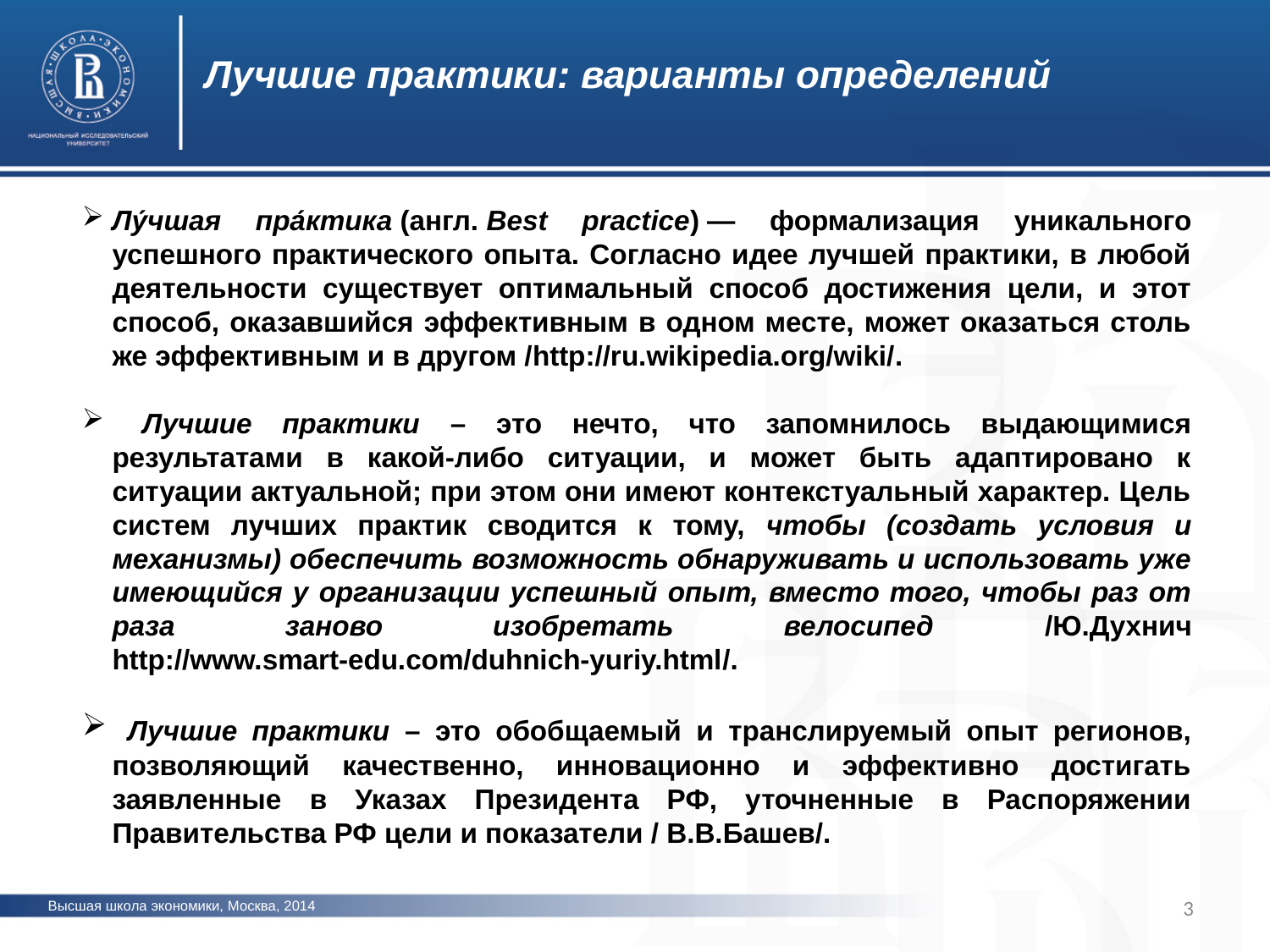

Лучшие практики: варианты определений

Лу́чшая пра́ктика (англ. Best practice) — формализация уникального успешного практического опыта. Согласно идее лучшей практики, в любой деятельности существует оптимальный способ достижения цели, и этот способ, оказавшийся эффективным в одном месте, может оказаться столь же эффективным и в другом /http://ru.wikipedia.org/wiki/.

 Лучшие практики – это нечто, что запомнилось выдающимися результатами в какой-либо ситуации, и может быть адаптировано к ситуации актуальной; при этом они имеют контекстуальный характер. Цель систем лучших практик сводится к тому, чтобы (создать условия и механизмы) обеспечить возможность обнаруживать и использовать уже имеющийся у организации успешный опыт, вместо того, чтобы раз от раза заново изобретать велосипед /Ю.Духнич http://www.smart-edu.com/duhnich-yuriy.html/.

 Лучшие практики – это обобщаемый и транслируемый опыт регионов, позволяющий качественно, инновационно и эффективно достигать заявленные в Указах Президента РФ, уточненные в Распоряжении Правительства РФ цели и показатели / В.В.Башев/.

3
Высшая школа экономики, Москва, 2014